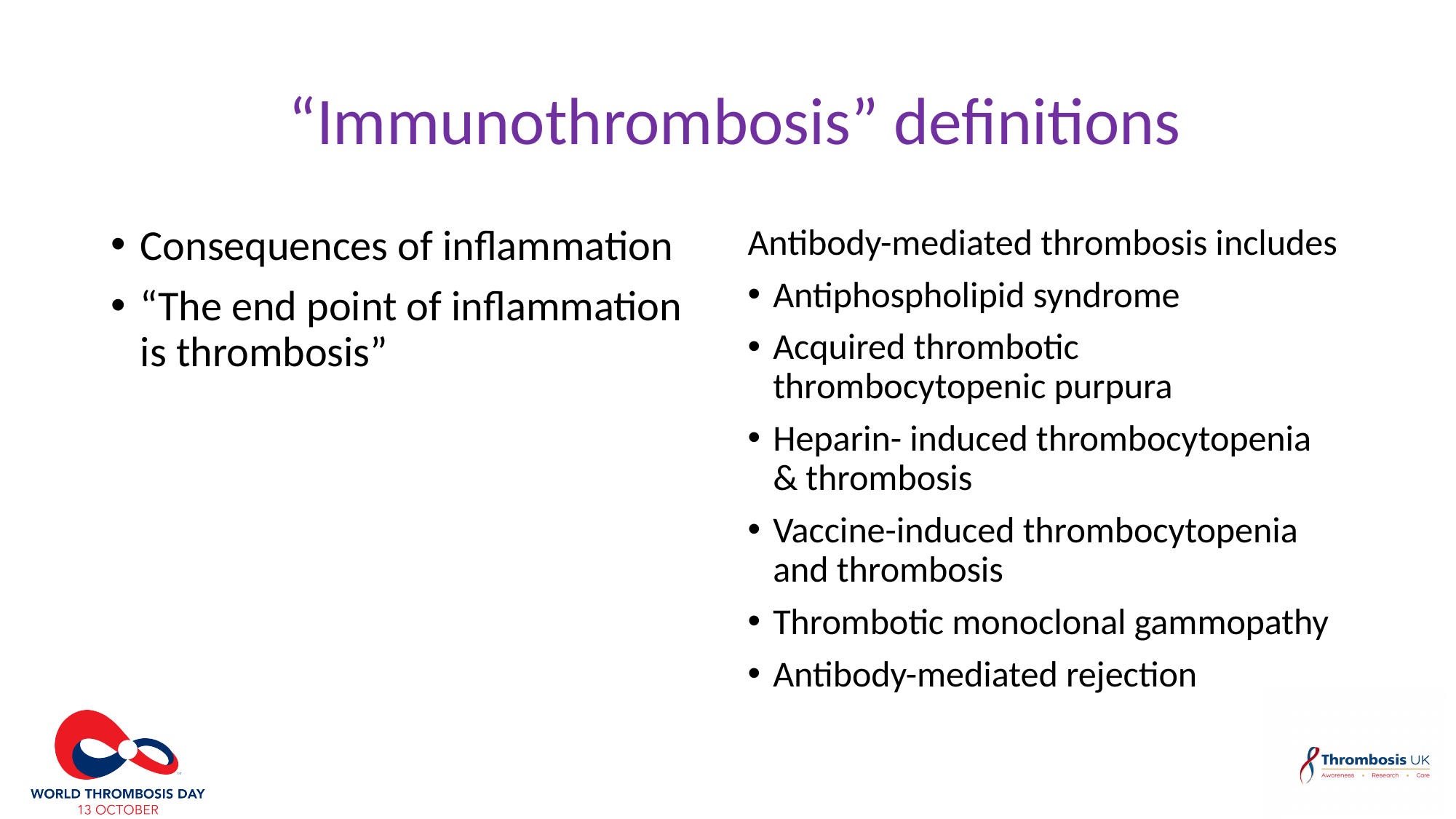

# “Immunothrombosis” definitions
Consequences of inflammation
“The end point of inflammation is thrombosis”
Antibody-mediated thrombosis includes
Antiphospholipid syndrome
Acquired thrombotic thrombocytopenic purpura
Heparin- induced thrombocytopenia & thrombosis
Vaccine-induced thrombocytopenia and thrombosis
Thrombotic monoclonal gammopathy
Antibody-mediated rejection